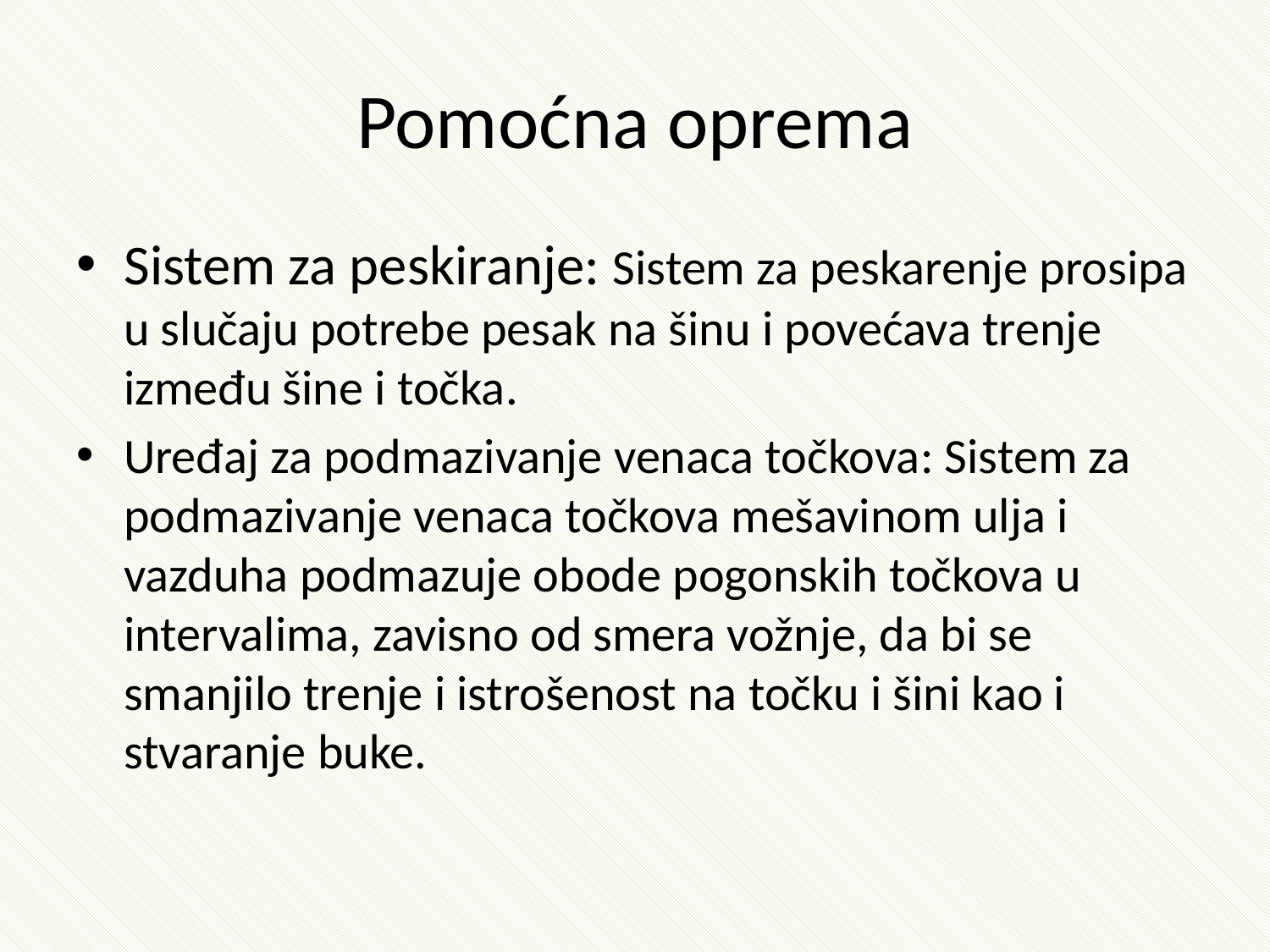

# Pomoćna oprema
Sistem za peskiranje: Sistem za peskarenje prosipa u slučaju potrebe pesak na šinu i povećava trenje između šine i točka.
Uređaj za podmazivanje venaca točkova: Sistem za podmazivanje venaca točkova mešavinom ulja i vazduha podmazuje obode pogonskih točkova u intervalima, zavisno od smera vožnje, da bi se smanjilo trenje i istrošenost na točku i šini kao i stvaranje buke.